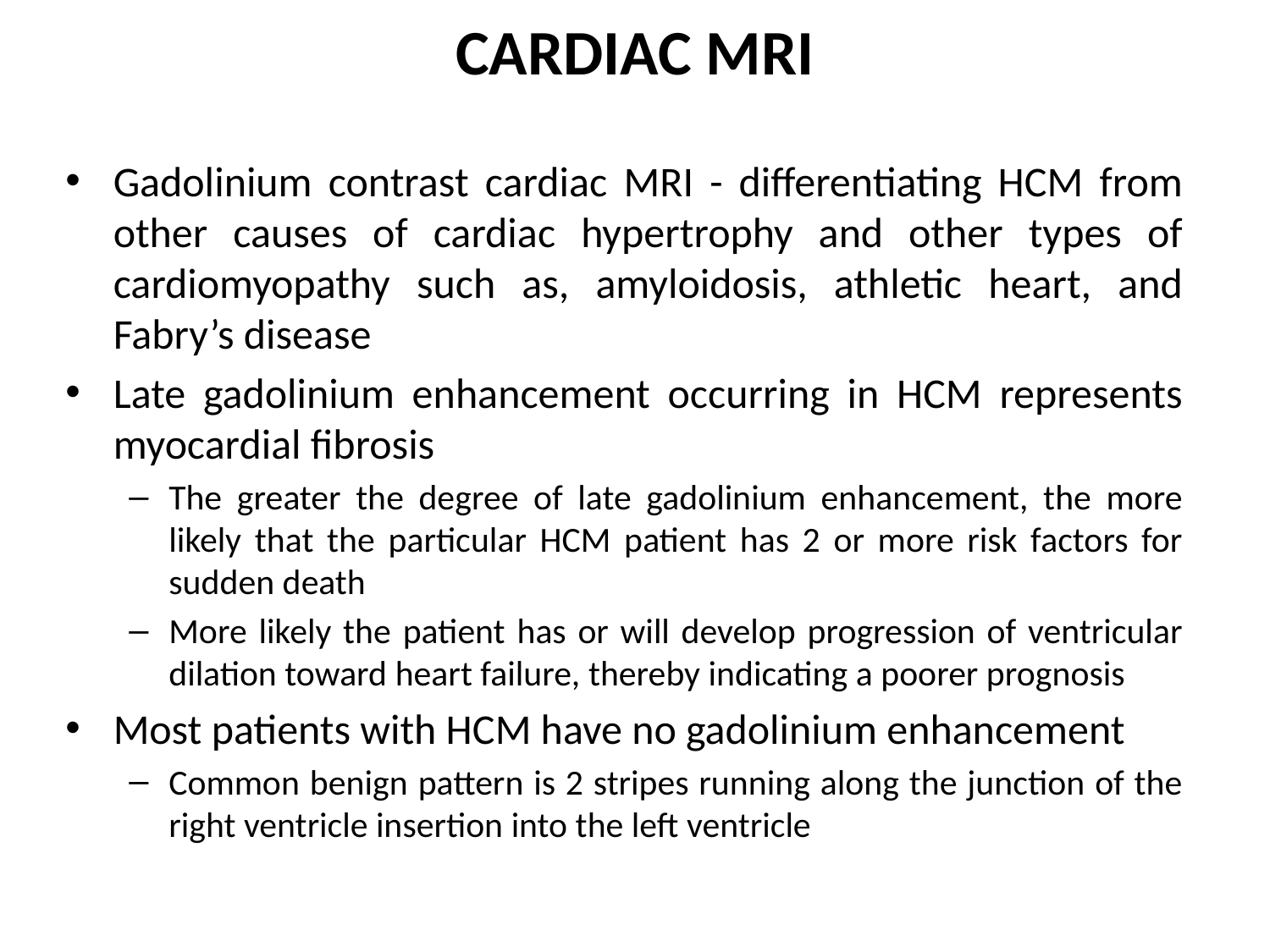

CARDIAC MRI
Gadolinium contrast cardiac MRI - differentiating HCM from other causes of cardiac hypertrophy and other types of cardiomyopathy such as, amyloidosis, athletic heart, and Fabry’s disease
Late gadolinium enhancement occurring in HCM represents myocardial fibrosis
The greater the degree of late gadolinium enhancement, the more likely that the particular HCM patient has 2 or more risk factors for sudden death
More likely the patient has or will develop progression of ventricular dilation toward heart failure, thereby indicating a poorer prognosis
Most patients with HCM have no gadolinium enhancement
Common benign pattern is 2 stripes running along the junction of the right ventricle insertion into the left ventricle